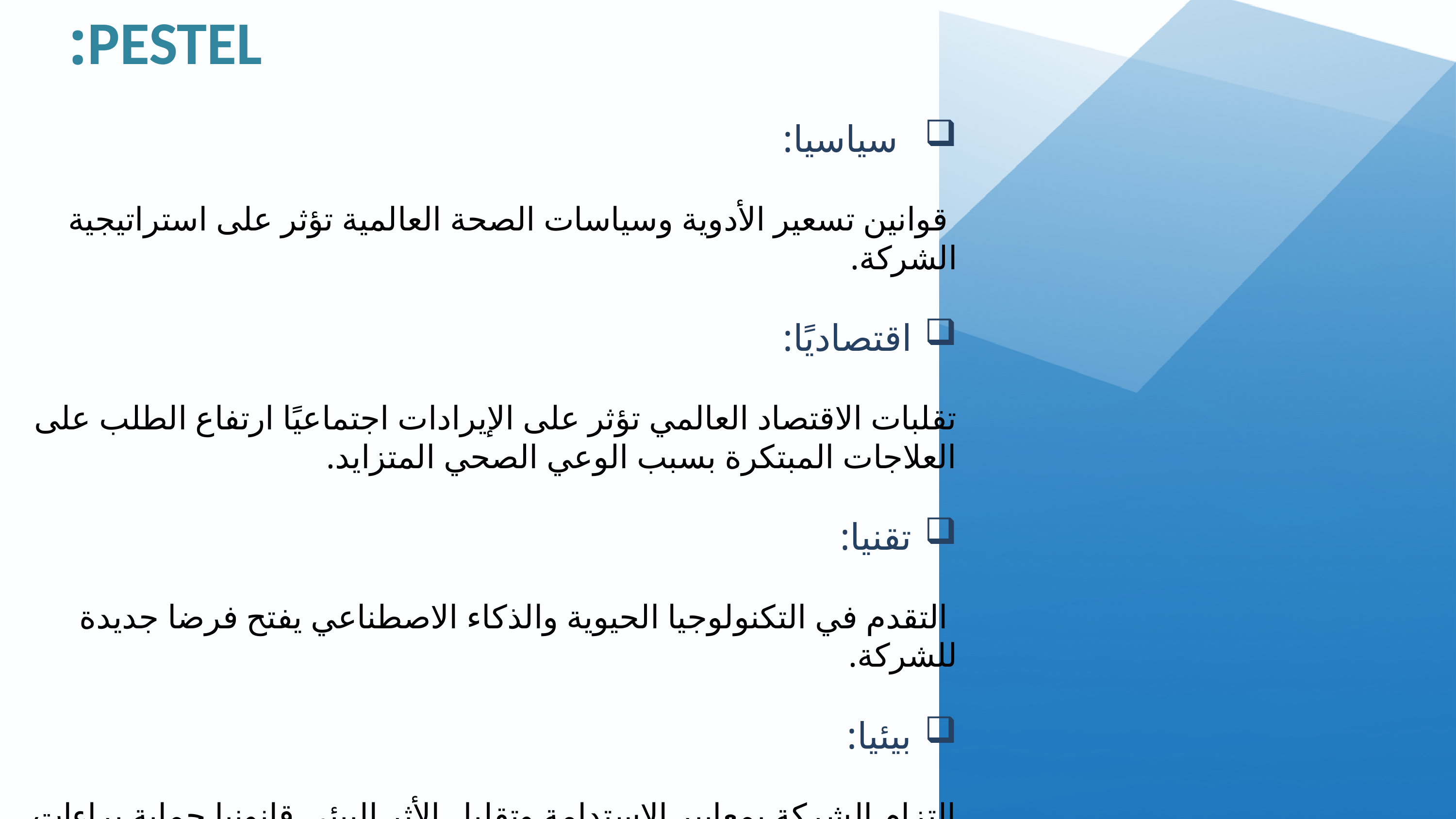

PESTEL:
سياسيا:

 قوانين تسعير الأدوية وسياسات الصحة العالمية تؤثر على استراتيجية الشركة.

اقتصاديًا:

تقلبات الاقتصاد العالمي تؤثر على الإيرادات اجتماعيًا ارتفاع الطلب على العلاجات المبتكرة بسبب الوعي الصحي المتزايد.

تقنيا:

 التقدم في التكنولوجيا الحيوية والذكاء الاصطناعي يفتح فرضا جديدة للشركة.

بيئيا:

التزام الشركة بمعايير الاستدامة وتقليل الأثر البيئي قانونيا حماية براءات الاختراع تحد من المنافسة، لكن انتهاء صلاحيتها يمثل تهديدًا.